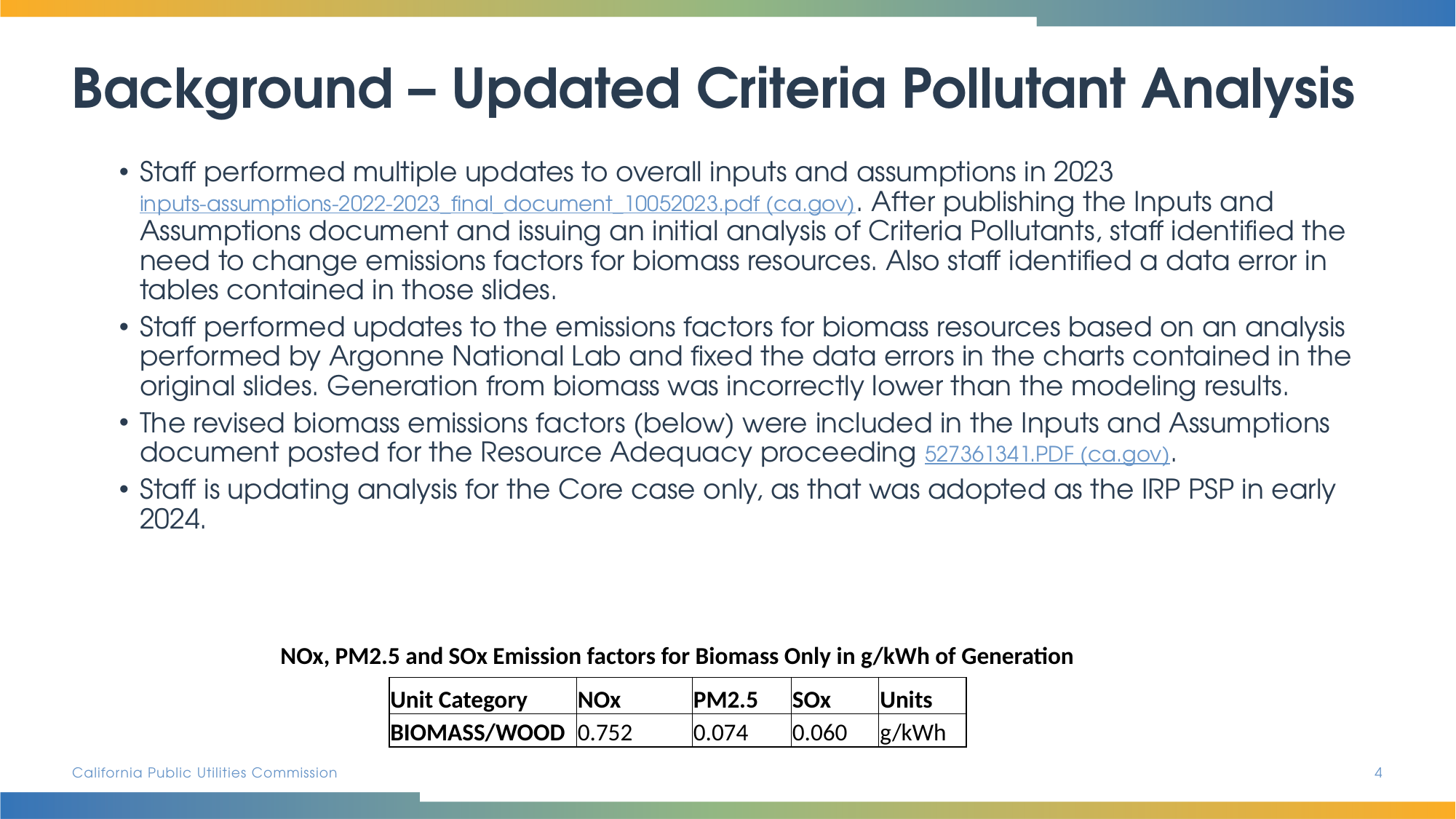

# Background – Updated Criteria Pollutant Analysis
Staff performed multiple updates to overall inputs and assumptions in 2023 inputs-assumptions-2022-2023_final_document_10052023.pdf (ca.gov). After publishing the Inputs and Assumptions document and issuing an initial analysis of Criteria Pollutants, staff identified the need to change emissions factors for biomass resources. Also staff identified a data error in tables contained in those slides.
Staff performed updates to the emissions factors for biomass resources based on an analysis performed by Argonne National Lab and fixed the data errors in the charts contained in the original slides. Generation from biomass was incorrectly lower than the modeling results.
The revised biomass emissions factors (below) were included in the Inputs and Assumptions document posted for the Resource Adequacy proceeding 527361341.PDF (ca.gov).
Staff is updating analysis for the Core case only, as that was adopted as the IRP PSP in early 2024.

NOx, PM2.5 and SOx Emission factors for Biomass Only in g/kWh of Generation
| Unit Category | NOx | PM2.5 | SOx | Units |
| --- | --- | --- | --- | --- |
| BIOMASS/WOOD | 0.752 | 0.074 | 0.060 | g/kWh |
4